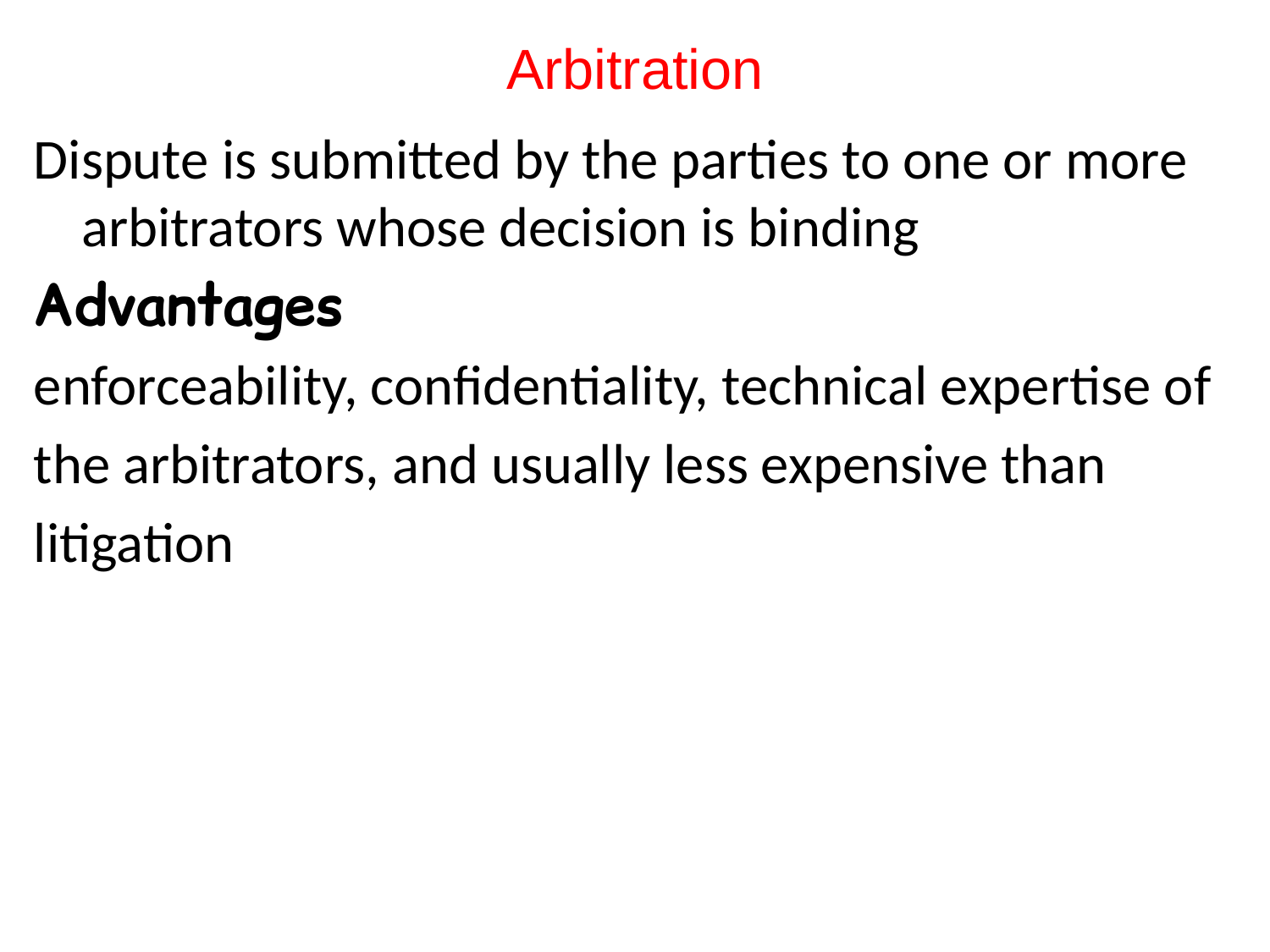

# Arbitration
Dispute is submitted by the parties to one or more arbitrators whose decision is binding
Advantages
enforceability, confidentiality, technical expertise of
the arbitrators, and usually less expensive than
litigation